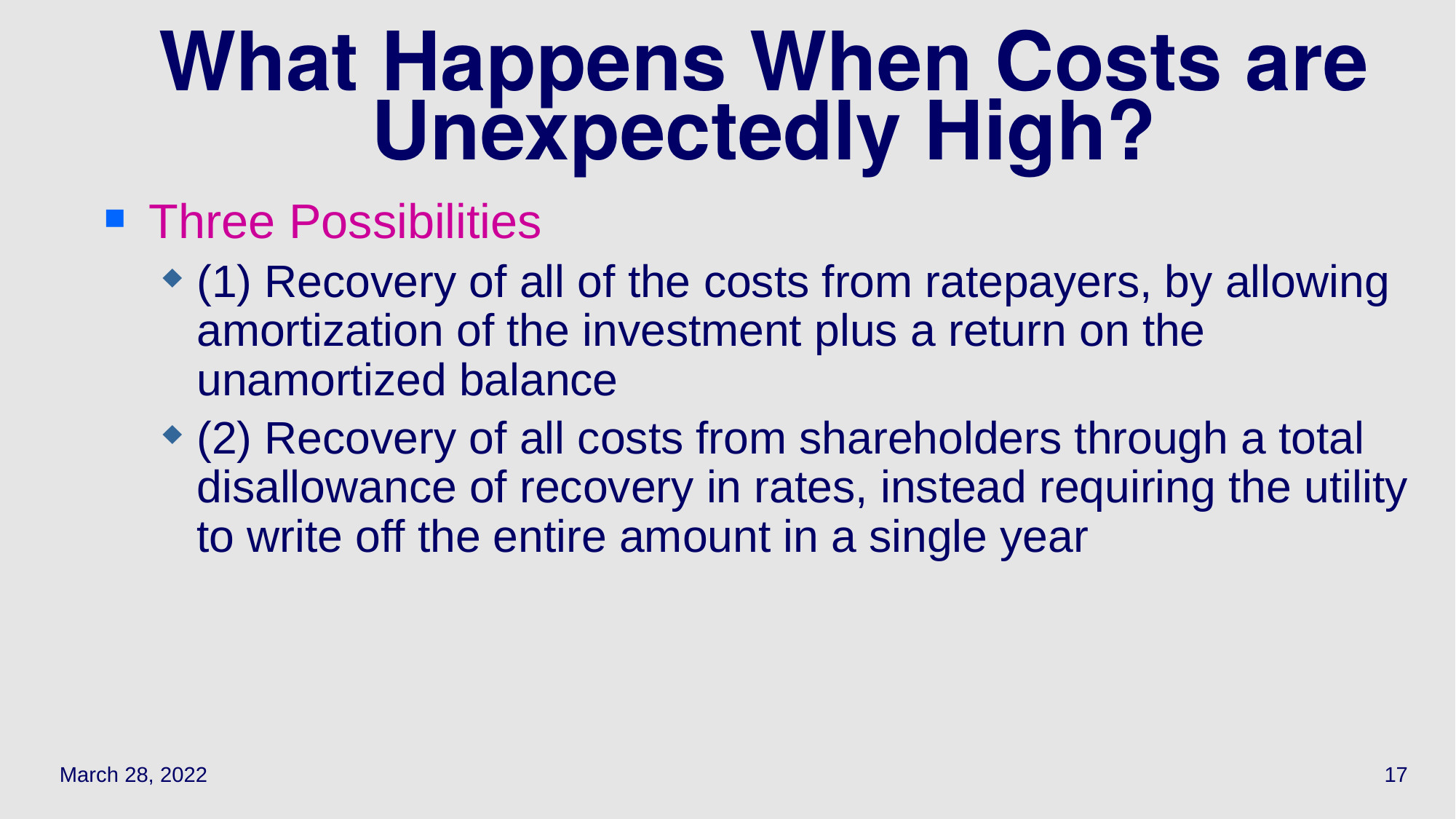

17
# What Happens When Costs are Unexpectedly High?
Three Possibilities
(1) Recovery of all of the costs from ratepayers, by allowing amortization of the investment plus a return on the unamortized balance
(2) Recovery of all costs from shareholders through a total disallowance of recovery in rates, instead requiring the utility to write off the entire amount in a single year
March 28, 2022